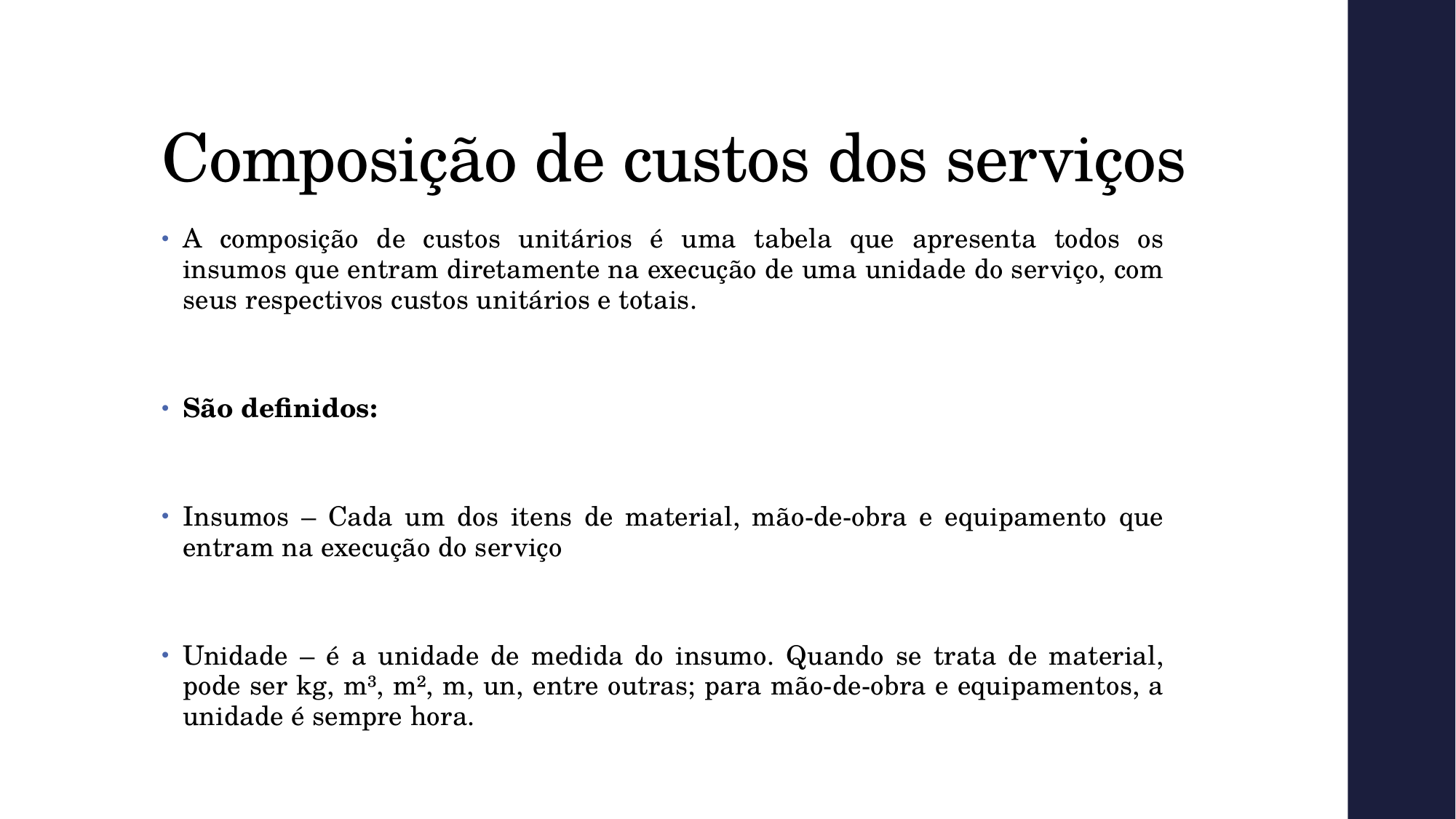

# Composição de custos dos serviços
A composição de custos unitários é uma tabela que apresenta todos os insumos que entram diretamente na execução de uma unidade do serviço, com seus respectivos custos unitários e totais.

São definidos:

Insumos – Cada um dos itens de material, mão-de-obra e equipamento que entram na execução do serviço

Unidade – é a unidade de medida do insumo. Quando se trata de material, pode ser kg, m³, m², m, un, entre outras; para mão-de-obra e equipamentos, a unidade é sempre hora.